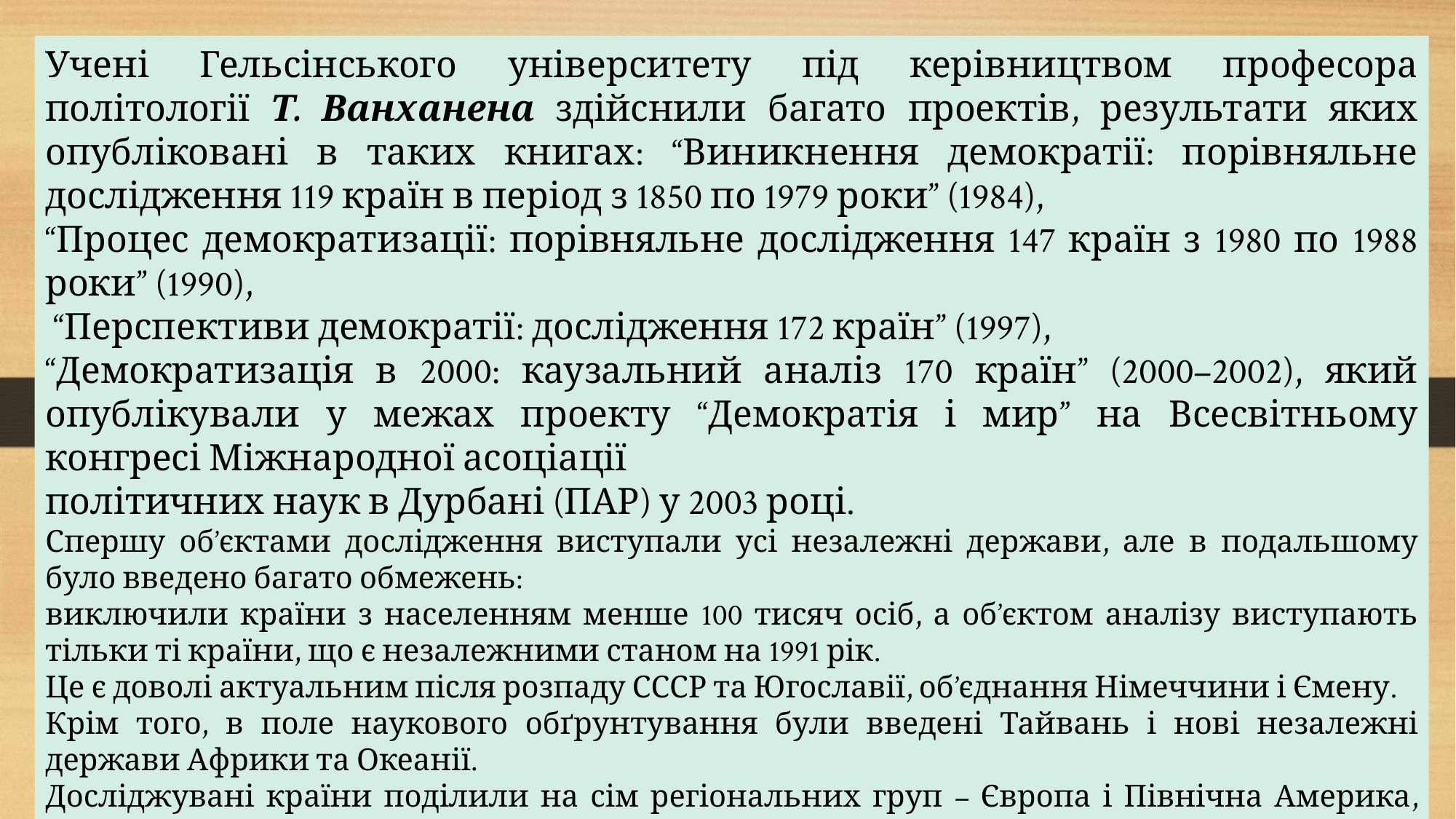

Учені Гельсінського університету під керівництвом професора політології Т. Ванханена здійснили багато проектів, результати яких опубліковані в таких книгах: “Виникнення демократії: порівняльне дослідження 119 країн в період з 1850 по 1979 роки” (1984),
“Процес демократизації: порівняльне дослідження 147 країн з 1980 по 1988 роки” (1990),
 “Перспективи демократії: дослідження 172 країн” (1997),
“Демократизація в 2000: каузальний аналіз 170 країн” (2000–2002), який опублікували у межах проекту “Демократія і мир” на Всесвітньому конгресі Міжнародної асоціації
політичних наук в Дурбані (ПАР) у 2003 році.
Спершу об’єктами дослідження виступали усі незалежні держави, але в подальшому було введено багато обмежень:
виключили країни з населенням менше 100 тисяч осіб, а об’єктом аналізу виступають тільки ті країни, що є незалежними станом на 1991 рік.
Це є доволі актуальним після розпаду СССР та Югославії, об’єднання Німеччини і Ємену.
Крім того, в поле наукового обґрунтування були введені Тайвань і нові незалежні держави Африки та Океанії.
Досліджувані країни поділили на сім регіональних груп – Європа і Північна Америка, Латинська Америка та країни Карибського басейну, Африка (крім країн Магрибу), Північна Африка, Близький
Схід і Центральна Азія, Південна Азія, Східна та Південно-Східна Азія, Океанія.